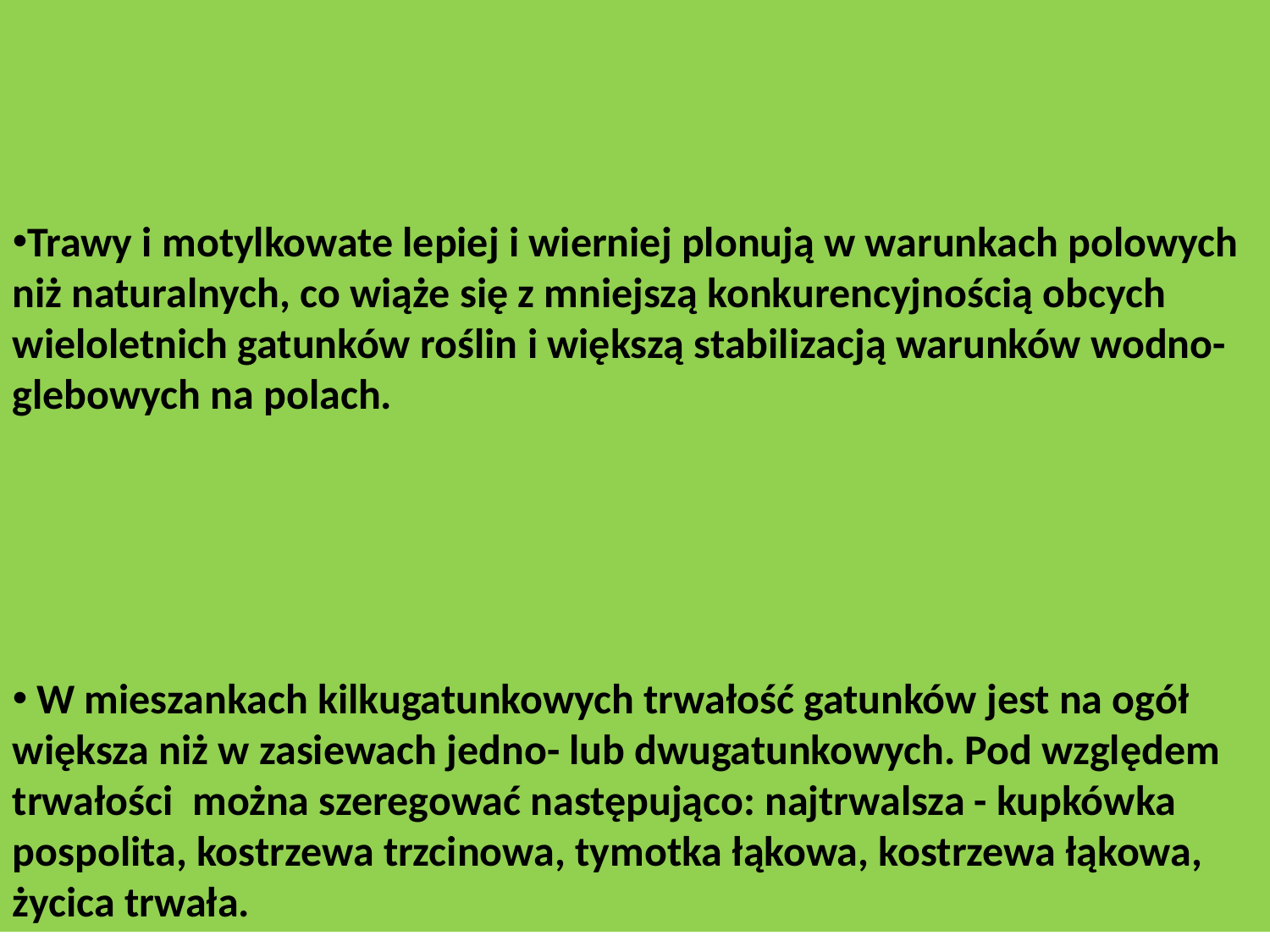

Trawy i motylkowate lepiej i wierniej plonują w warunkach polowych niż naturalnych, co wiąże się z mniejszą konkurencyjnością obcych wieloletnich gatunków roślin i większą stabilizacją warunków wodno-glebowych na polach.

 W mieszankach kilkugatunkowych trwałość gatunków jest na ogół większa niż w zasiewach jedno- lub dwugatunkowych. Pod względem trwałości  można szeregować następująco: najtrwalsza - kupkówka pospolita, kostrzewa trzcinowa, tymotka łąkowa, kostrzewa łąkowa, życica trwała.